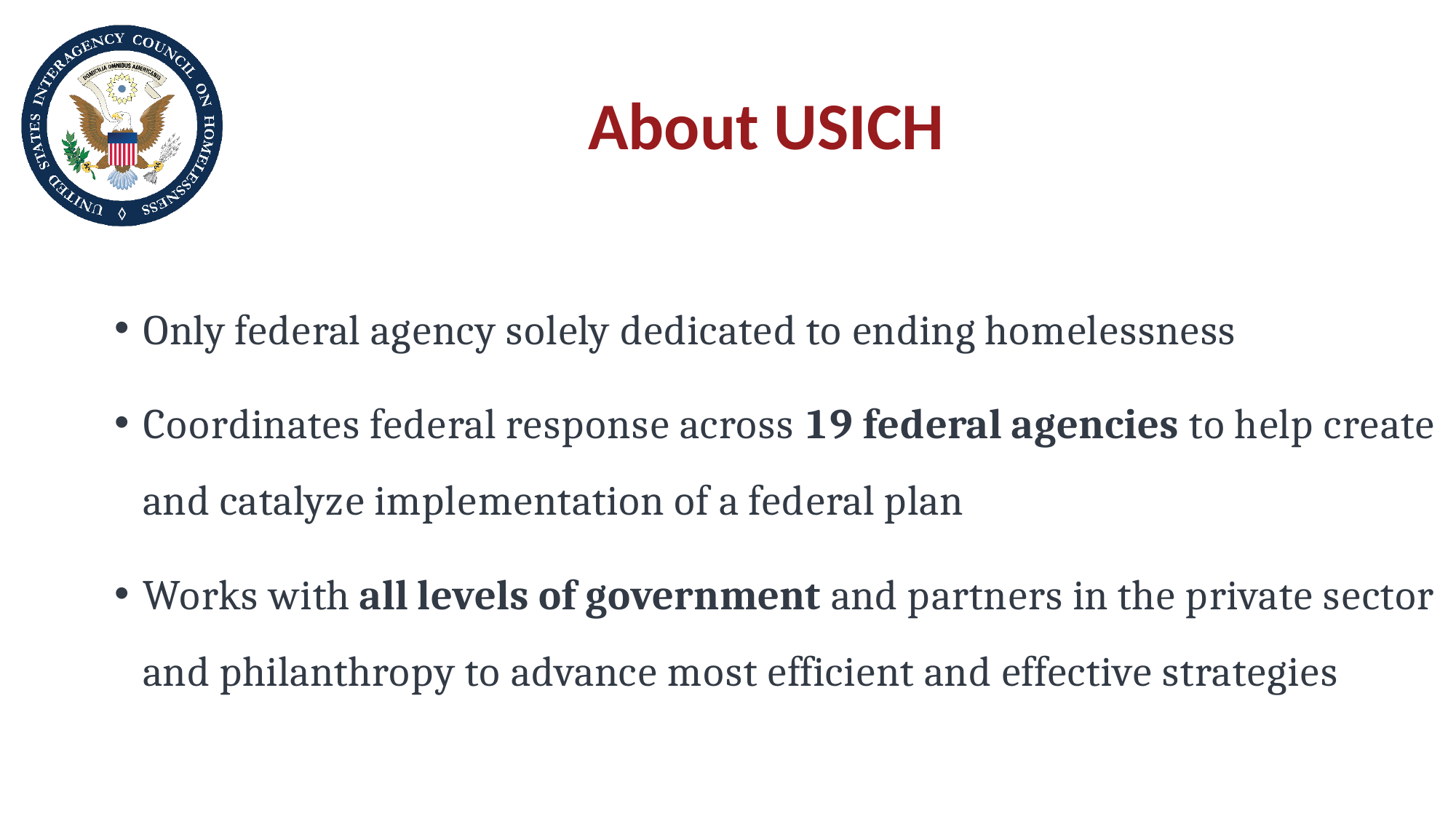

# About USICH

Only federal agency solely dedicated to ending homelessness
Coordinates federal response across 19 federal agencies to help create and catalyze implementation of a federal plan
Works with all levels of government and partners in the private sector and philanthropy to advance most efficient and effective strategies